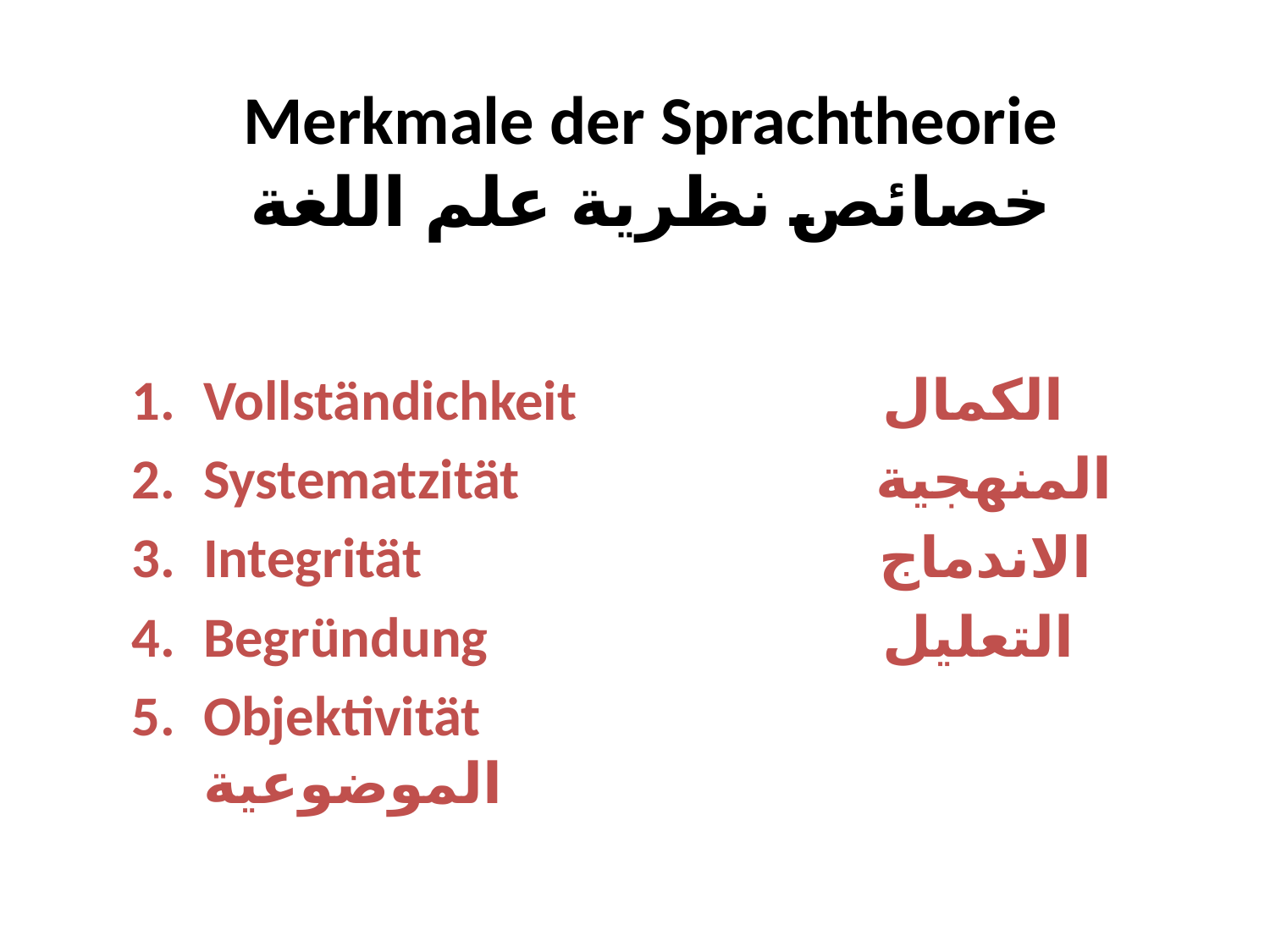

# Merkmale der Sprachtheorie خصائص نظرية علم اللغة
Vollständichkeit                        الكمال
Systematzität                            المنهجية
Integrität                                    الاندماج
Begründung                               التعليل
Objektivität                                 الموضوعية